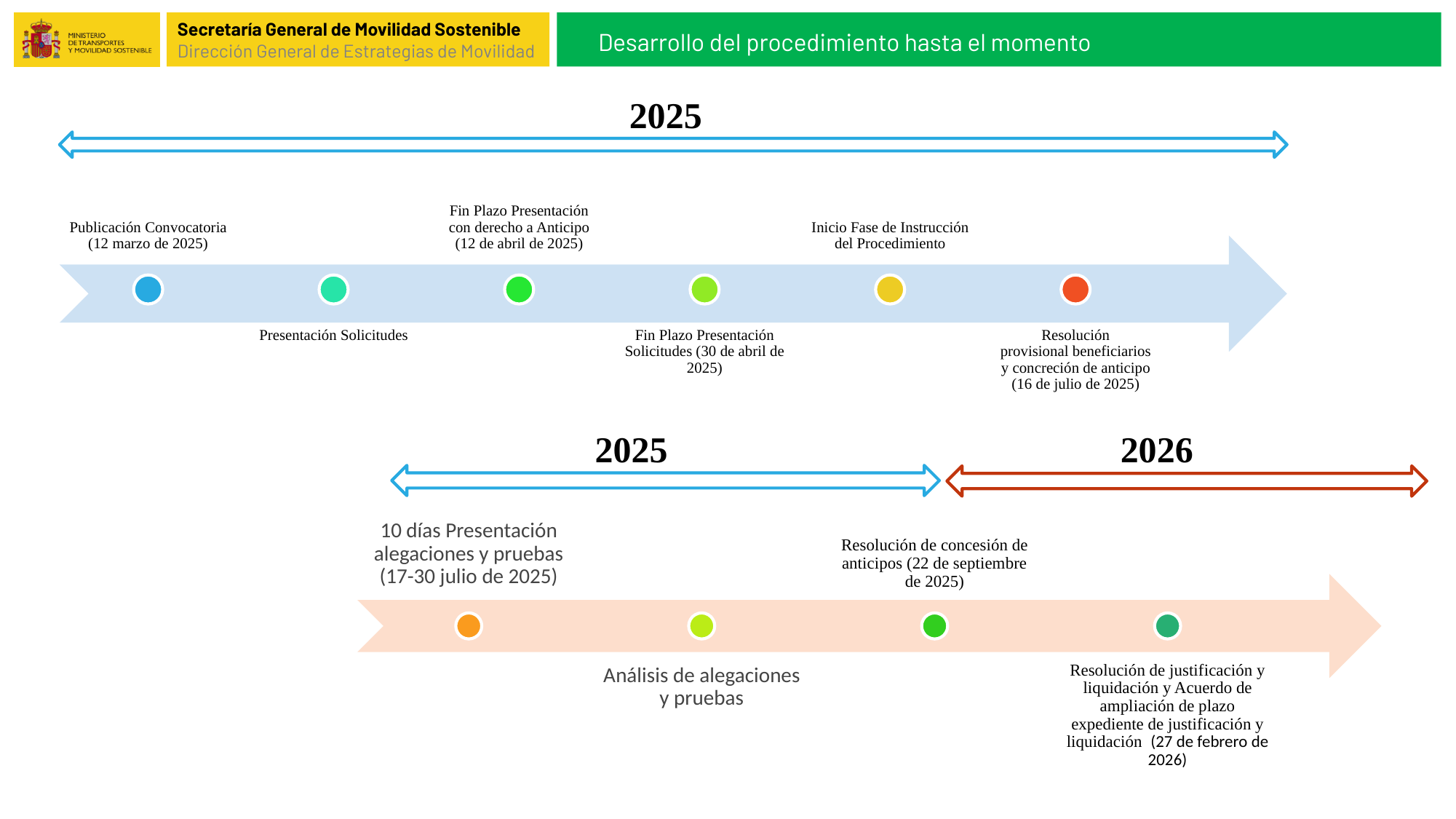

Desarrollo del procedimiento hasta el momento
2025

Publicación Convocatoria (12 marzo de 2025)
Presentación Solicitudes
Fin Plazo Presentación con derecho a Anticipo (12 de abril de 2025)
Fin Plazo Presentación Solicitudes (30 de abril de 2025)
Inicio Fase de Instrucción del Procedimiento
Resolución provisional beneficiarios y concreción de anticipo (16 de julio de 2025)
2025
2026

10 días Presentación alegaciones y pruebas (17-30 julio de 2025)
Análisis de alegaciones y pruebas
Resolución de concesión de anticipos (22 de septiembre de 2025)
Resolución de justificación y liquidación y Acuerdo de ampliación de plazo expediente de justificación y liquidación  (27 de febrero de 2026)